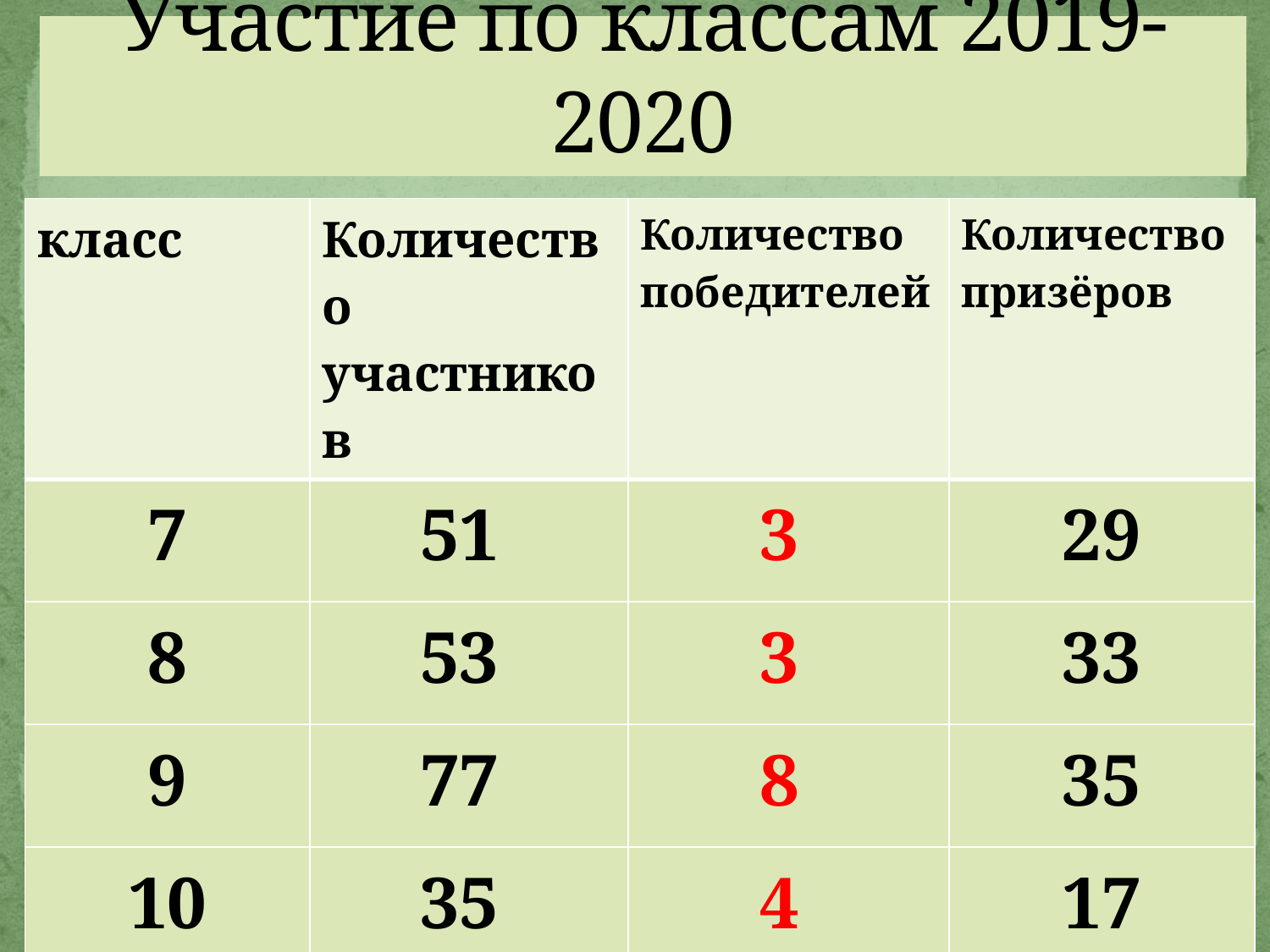

# Участие по классам 2019-2020
| класс | Количество участников | Количество победителей | Количество призёров |
| --- | --- | --- | --- |
| 7 | 51 | 3 | 29 |
| 8 | 53 | 3 | 33 |
| 9 | 77 | 8 | 35 |
| 10 | 35 | 4 | 17 |
| 11 | 42 | 4 | 26 |